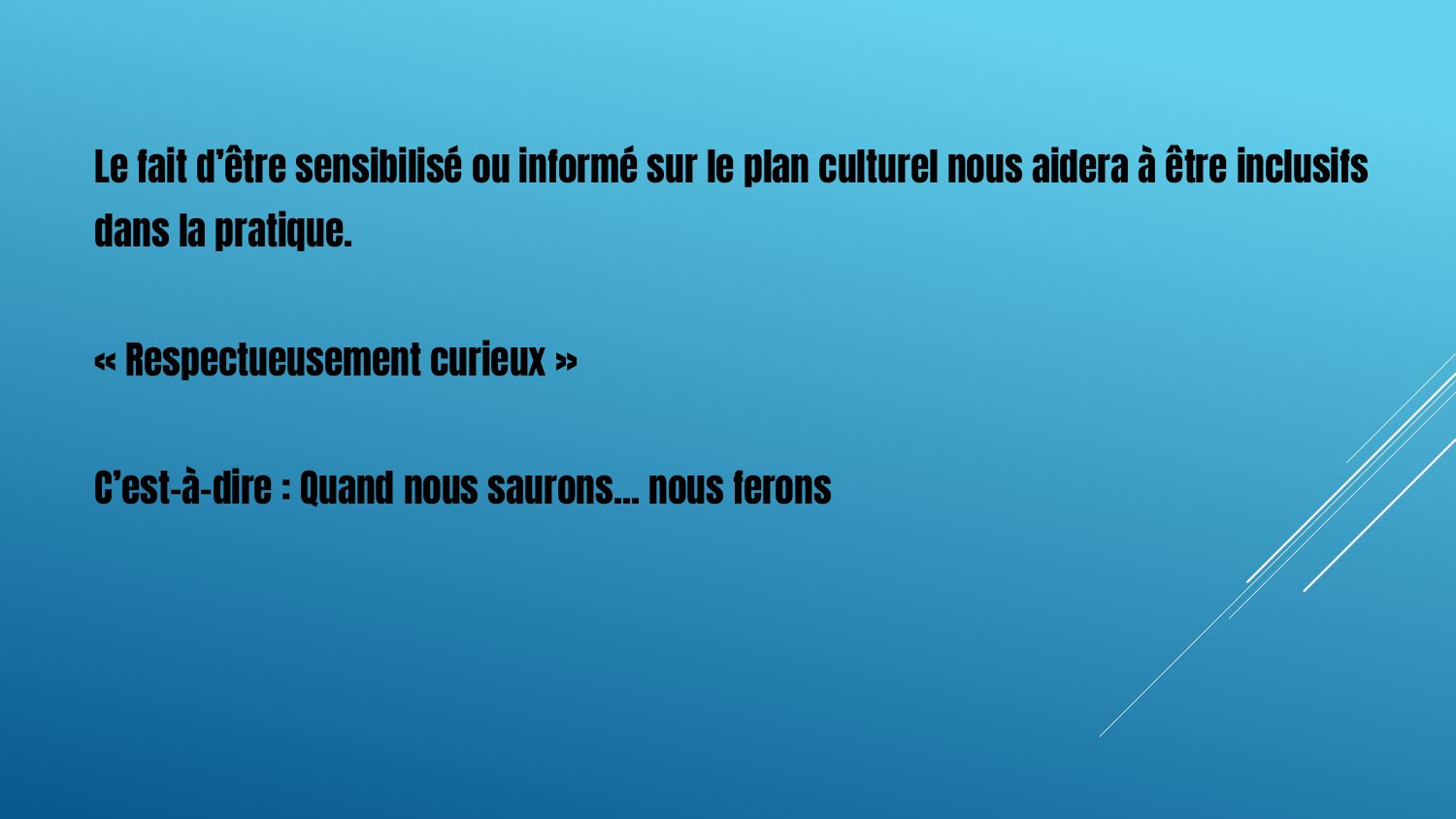

Le fait d’être sensibilisé ou informé sur le plan culturel nous aidera à être inclusifs
dans la pratique.

« Respectueusement curieux »

C’est-à-dire : Quand nous saurons... nous ferons